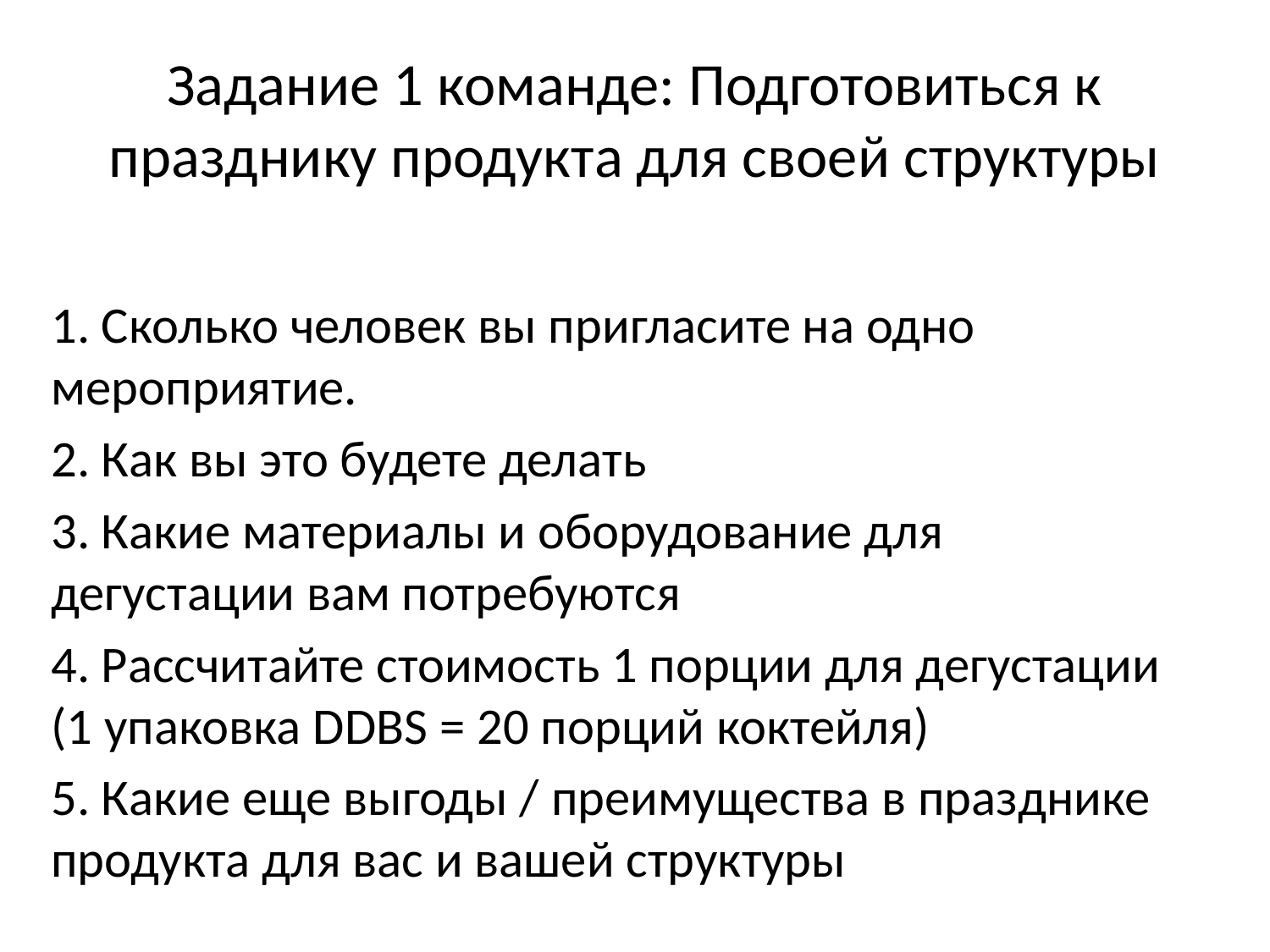

# Задание 1 команде: Подготовиться к празднику продукта для своей структуры
1. Сколько человек вы пригласите на одно мероприятие.
2. Как вы это будете делать
3. Какие материалы и оборудование для дегустации вам потребуются
4. Рассчитайте стоимость 1 порции для дегустации (1 упаковка DDBS = 20 порций коктейля)
5. Какие еще выгоды / преимущества в празднике продукта для вас и вашей структуры